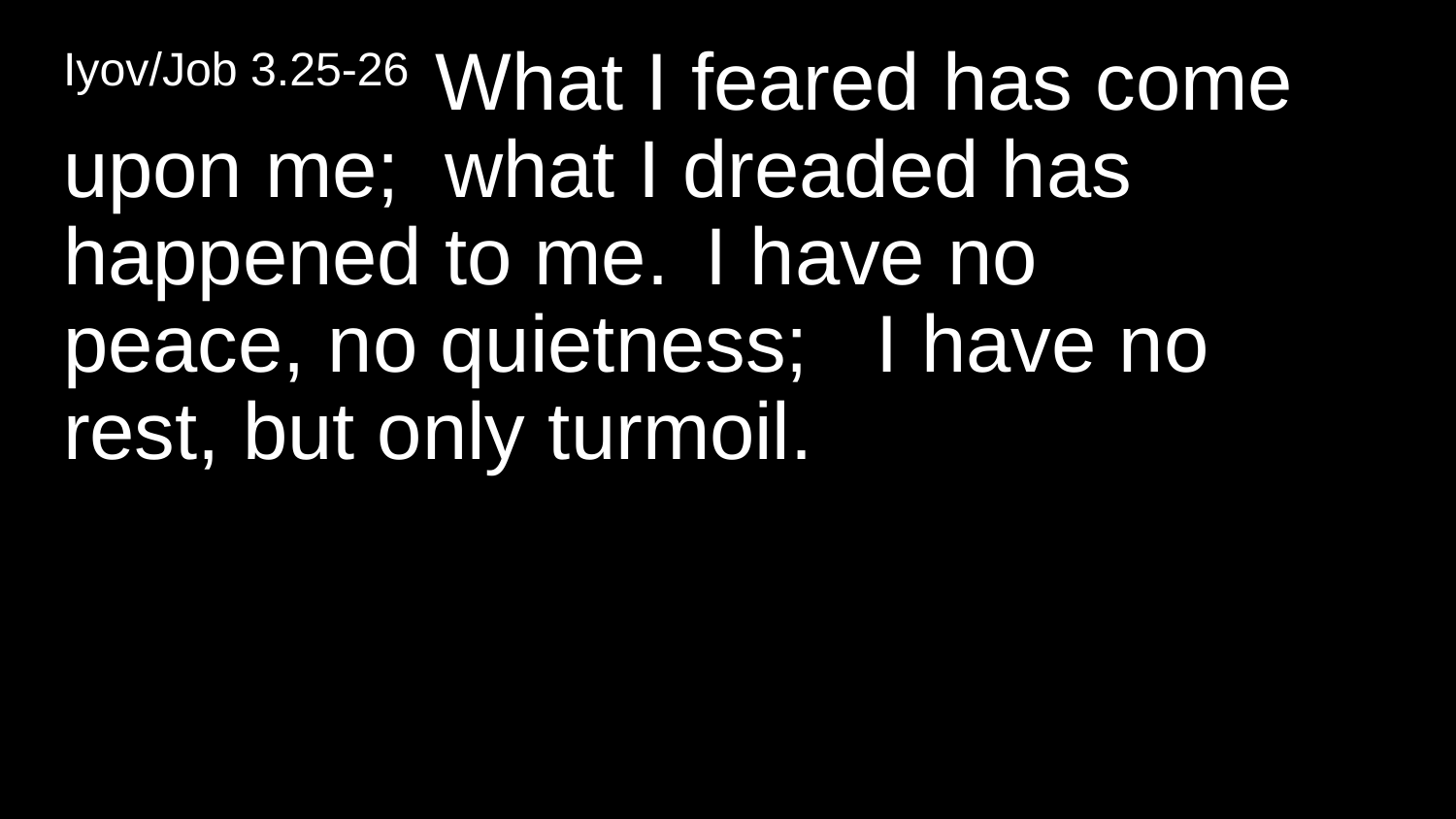

Iyov/Job 3.25-26  What I feared has come upon me;  what I dreaded has happened to me.  I have no peace, no quietness;   I have no rest, but only turmoil.